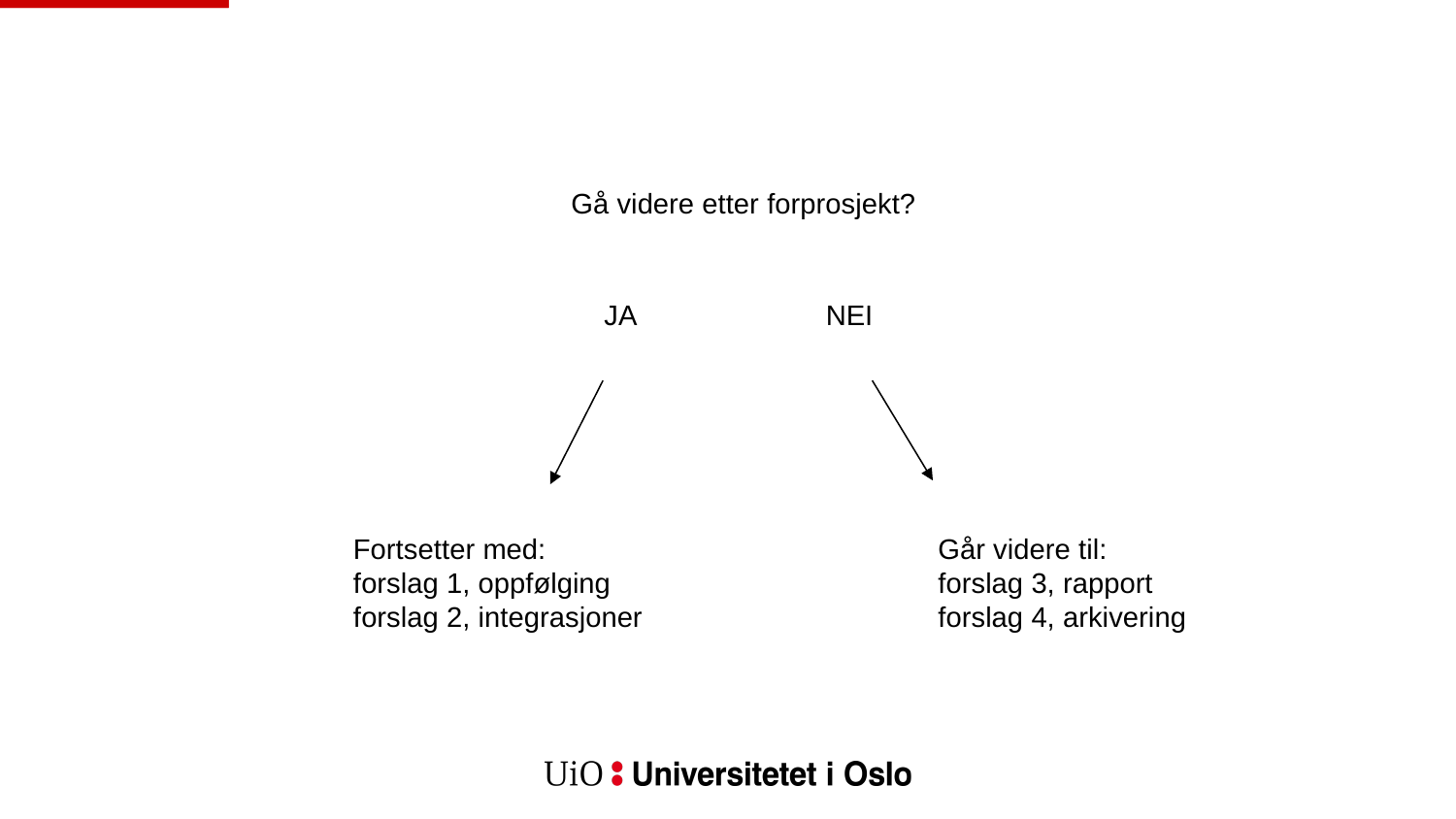

Gå videre etter forprosjekt?
JA
NEI
Fortsetter med:
forslag 1, oppfølging forslag 2, integrasjoner
Går videre til:
forslag 3, rapport
forslag 4, arkivering